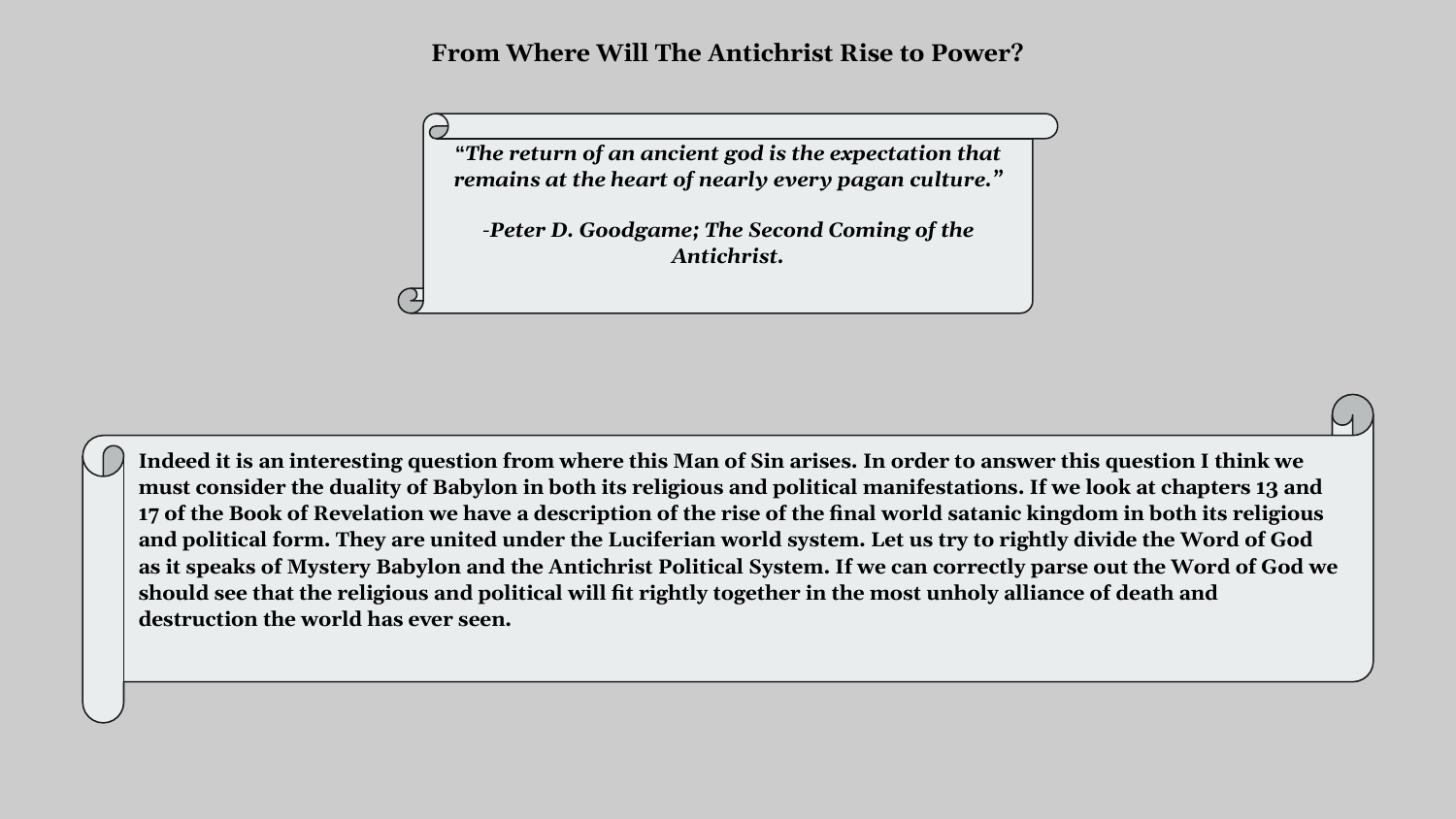

From Where Will The Antichrist Rise to Power?
“The return of an ancient god is the expectation that remains at the heart of nearly every pagan culture.”
-Peter D. Goodgame; The Second Coming of the Antichrist.

Indeed it is an interesting question from where this Man of Sin arises. In order to answer this question I think we must consider the duality of Babylon in both its religious and political manifestations. If we look at chapters 13 and 17 of the Book of Revelation we have a description of the rise of the final world satanic kingdom in both its religious and political form. They are united under the Luciferian world system. Let us try to rightly divide the Word of God as it speaks of Mystery Babylon and the Antichrist Political System. If we can correctly parse out the Word of God we should see that the religious and political will fit rightly together in the most unholy alliance of death and destruction the world has ever seen.